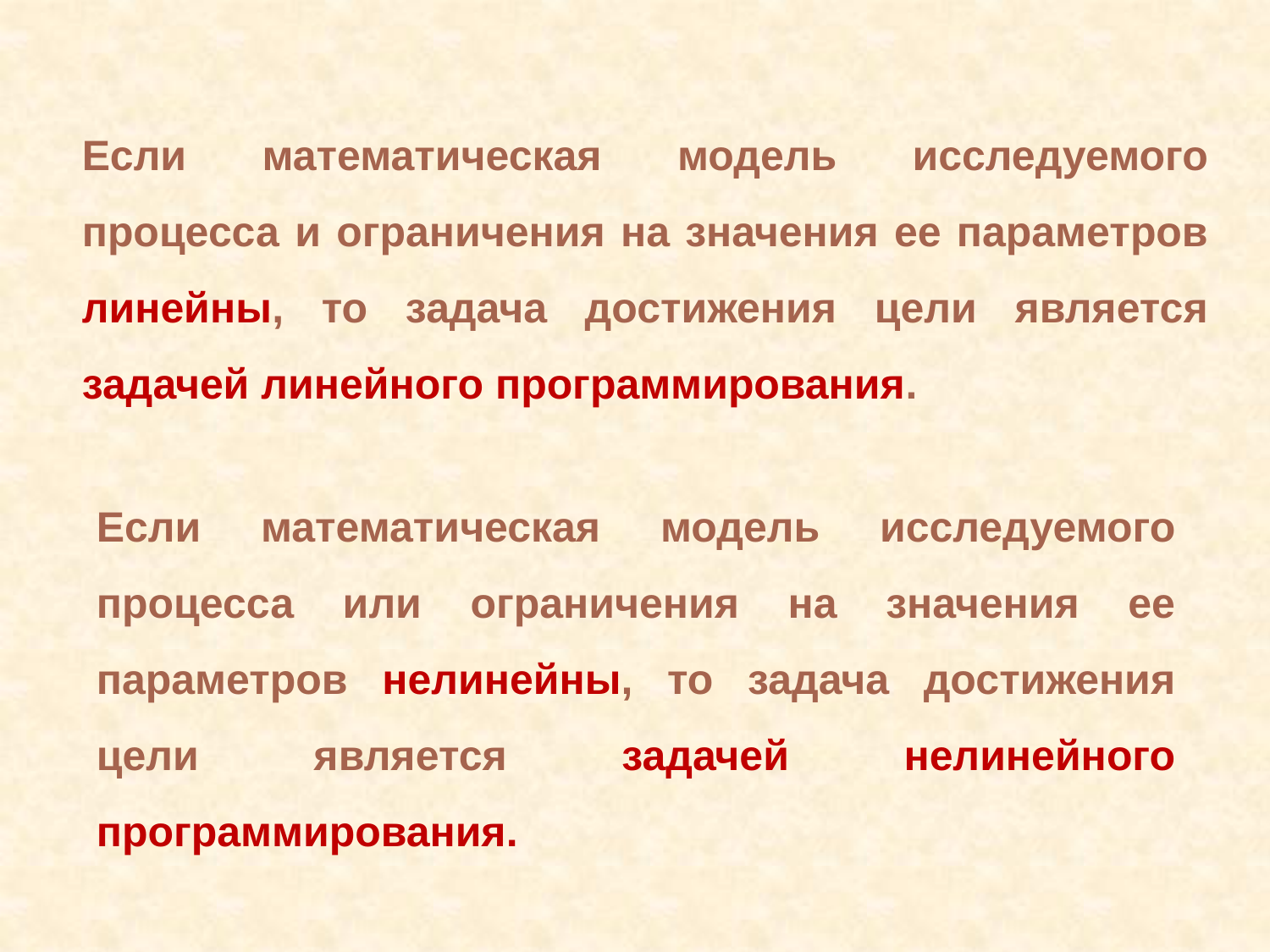

Если математическая модель исследуемого процесса и ограничения на значения ее параметров линейны, то задача достижения цели является задачей линейного программирования.
Если математическая модель исследуемого процесса или ограничения на значения ее параметров нелинейны, то задача достижения цели является задачей нелинейного программирования.